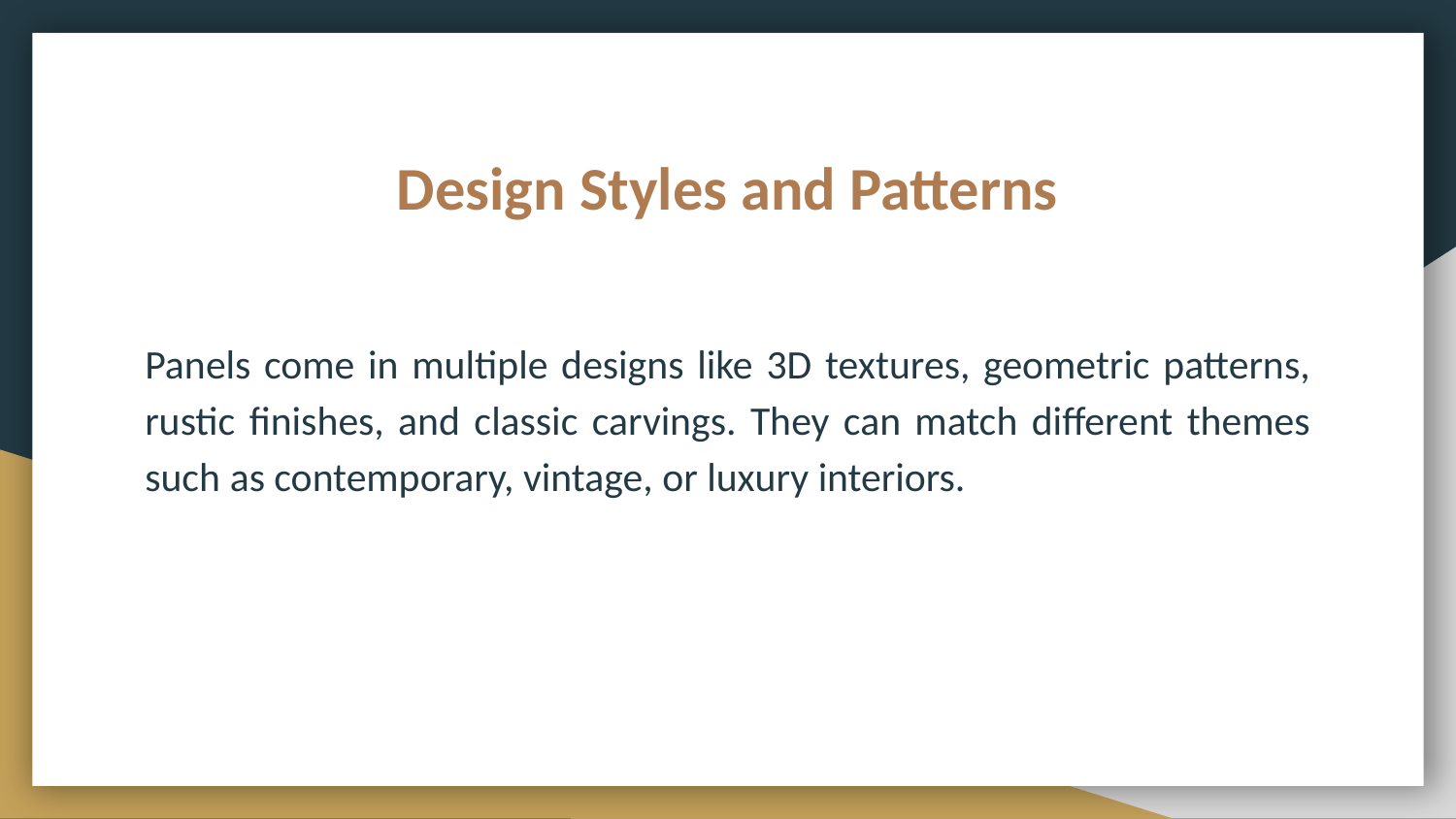

# Design Styles and Patterns
Panels come in multiple designs like 3D textures, geometric patterns, rustic finishes, and classic carvings. They can match different themes such as contemporary, vintage, or luxury interiors.